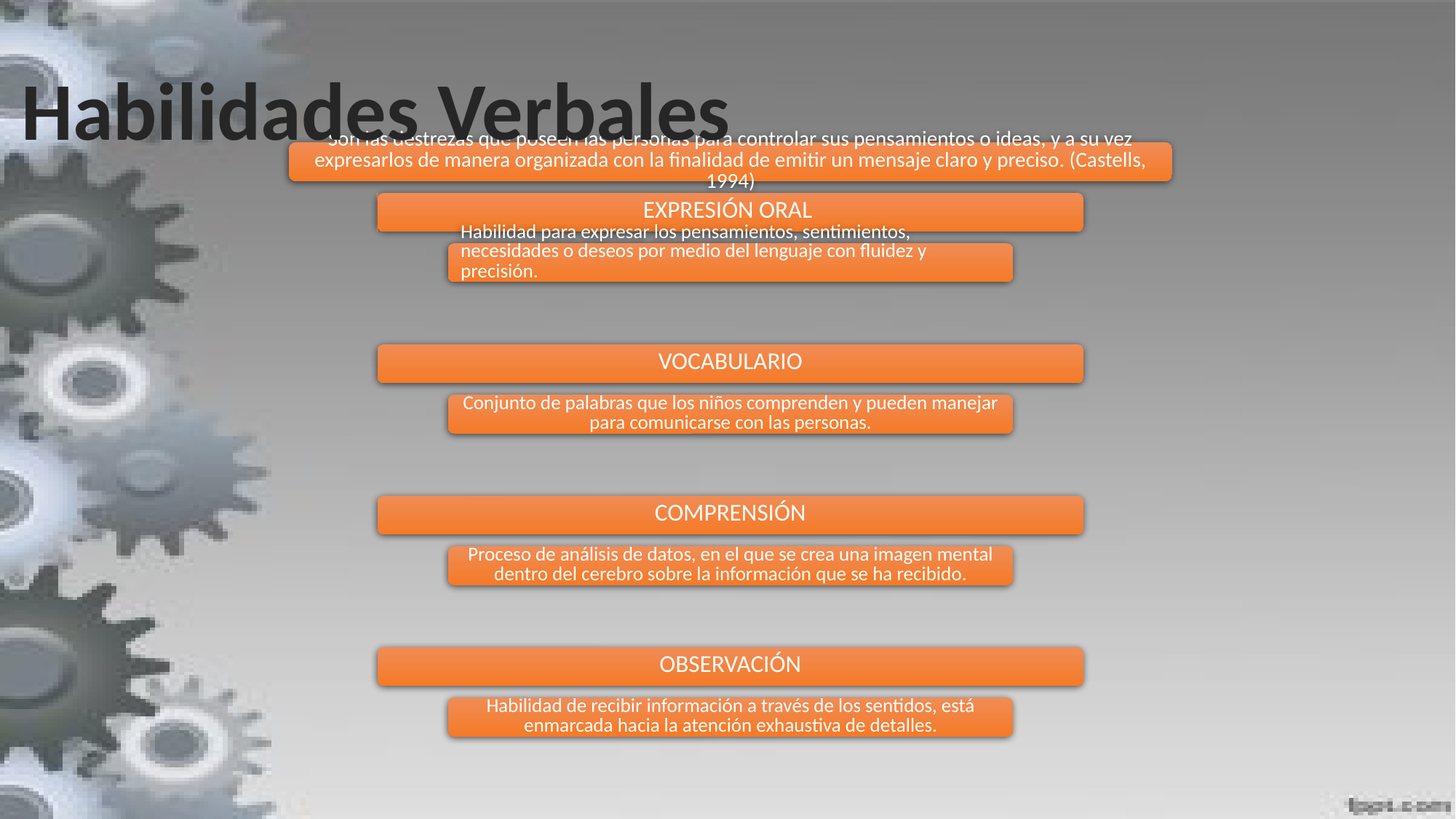

Habilidades Verbales
Son las destrezas que poseen las personas para controlar sus pensamientos o ideas, y a su vez expresarlos de manera organizada con la finalidad de emitir un mensaje claro y preciso. (Castells, 1994)
EXPRESIÓN ORAL
Habilidad para expresar los pensamientos, sentimientos, necesidades o deseos por medio del lenguaje con fluidez y precisión.

COMPRENSIÓN
Proceso de análisis de datos, en el que se crea una imagen mental dentro del cerebro sobre la información que se ha recibido.
Conjunto de palabras que los niños comprenden y pueden manejar para comunicarse con las personas.
OBSERVACIÓN
VOCABULARIO
Habilidad de recibir información a través de los sentidos, está enmarcada hacia la atención exhaustiva de detalles.